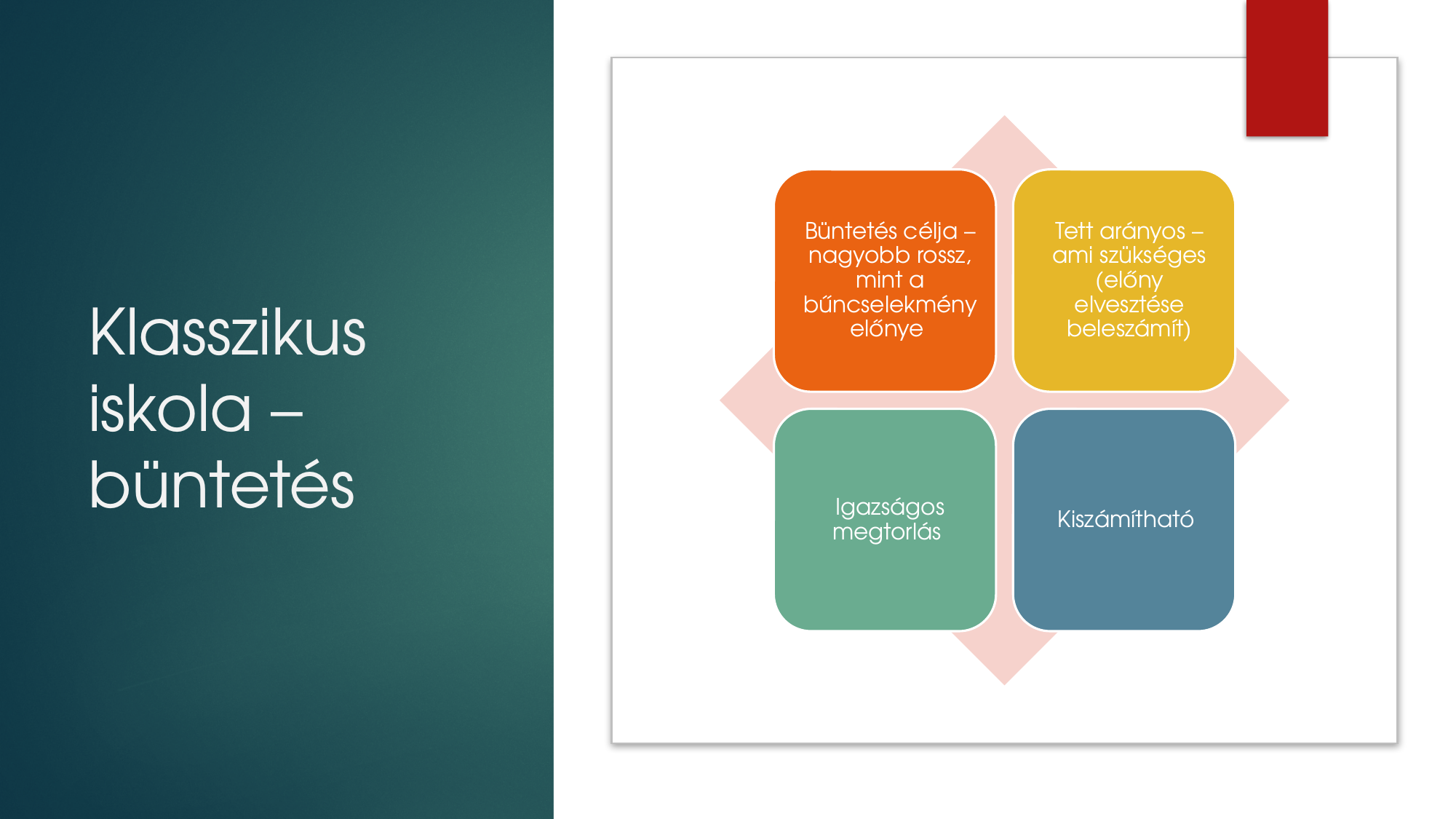

Büntetés célja – nagyobb rossz, mint a bűncselekmény előnye
Tett arányos – ami szükséges (előny elvesztése beleszámít)
Igazságos megtorlás
Kiszámítható
# Klasszikus iskola – büntetés